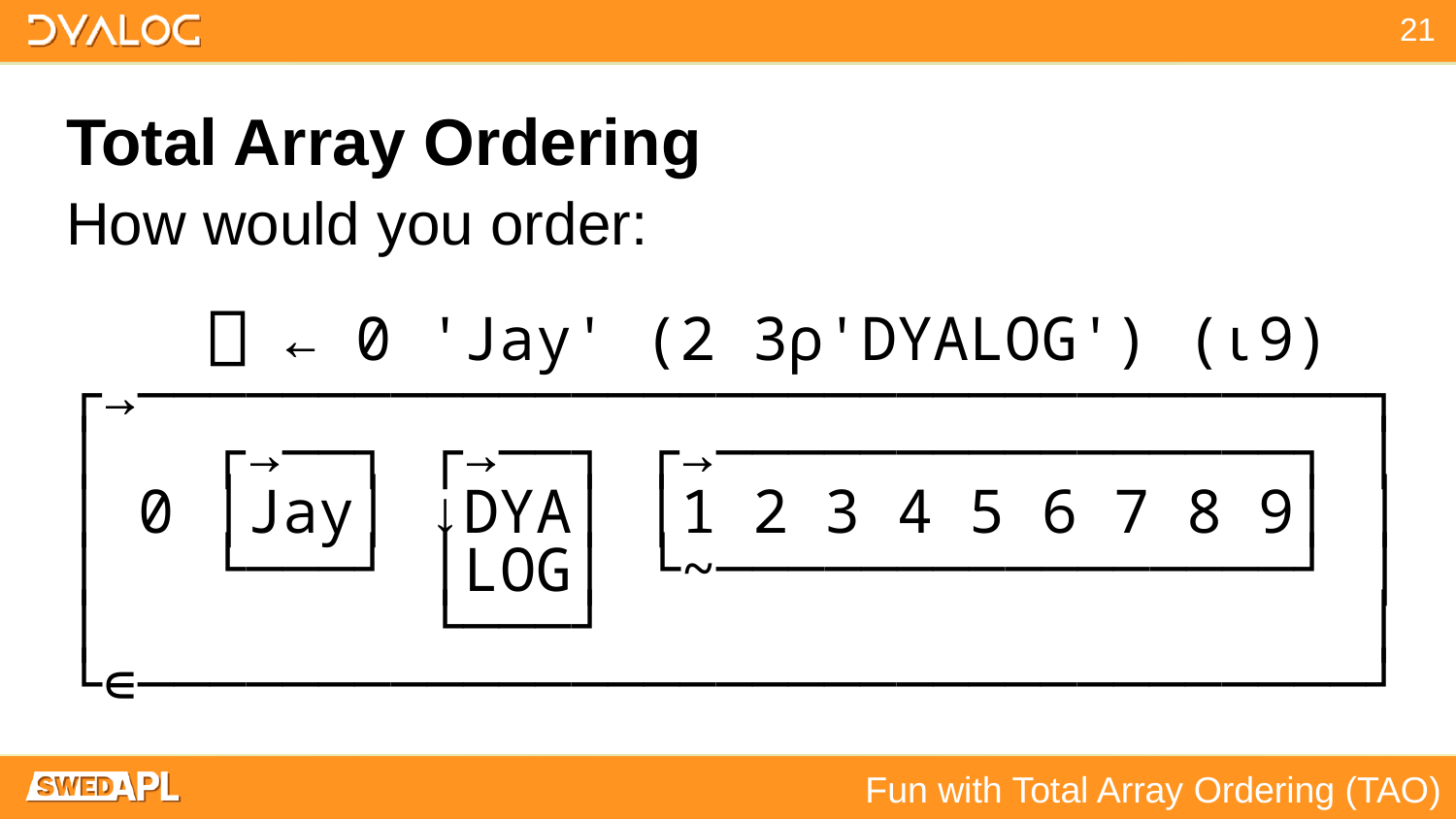

# Total Array Ordering
How would you order:

    ⎕ ← 0 'Jay' (2 3⍴'DYALOG') (⍳9)
┌→──────────────────────────────────┐
│   ┌→──┐ ┌→──┐ ┌→────────────────┐ │
│ 0 │Jay│ ↓DYA│ │1 2 3 4 5 6 7 8 9│ │
│   └───┘ │LOG│ └~────────────────┘ │
│         └───┘                     │
└∊──────────────────────────────────┘